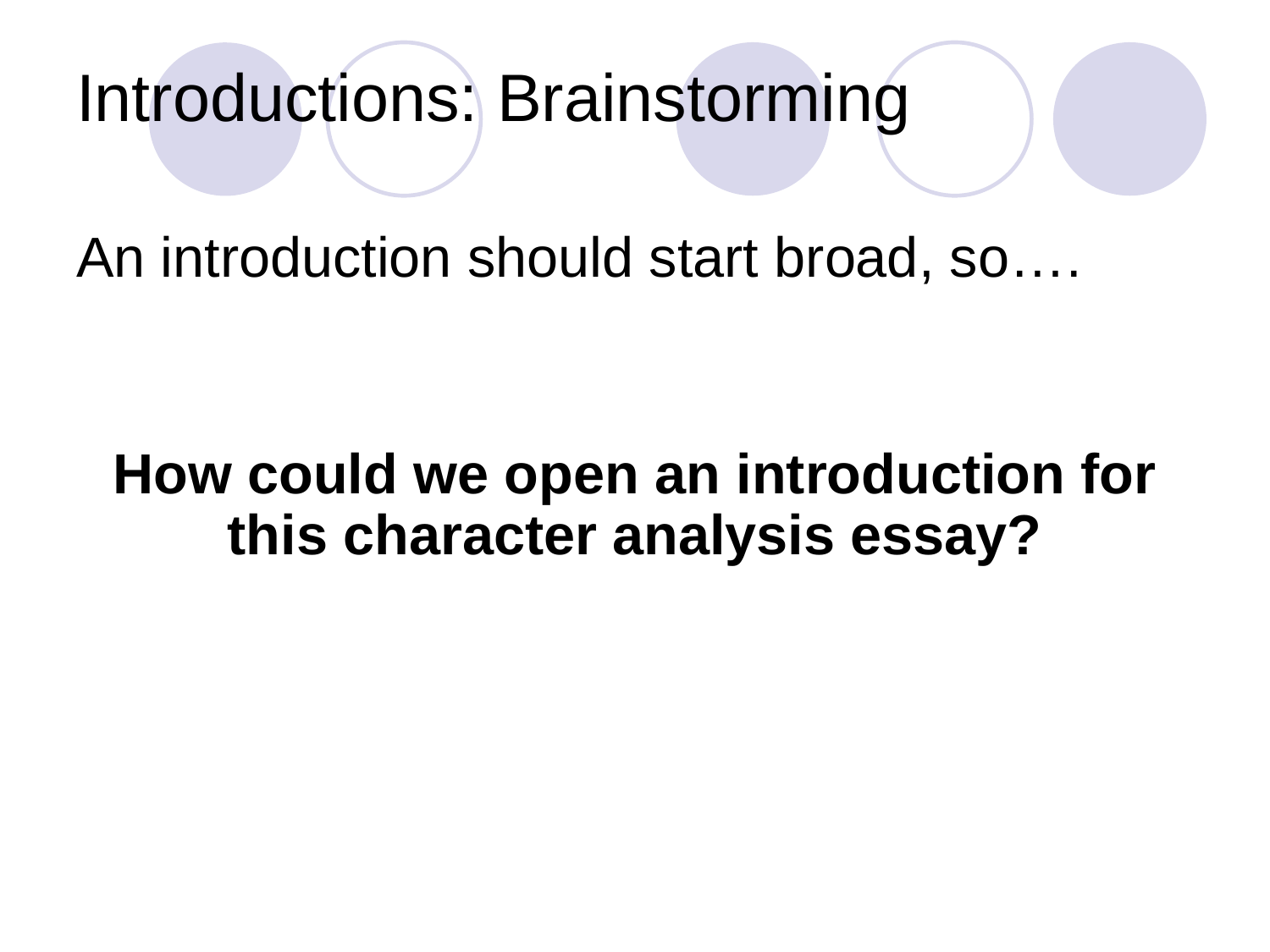

# Introductions: Brainstorming
An introduction should start broad, so….

How could we open an introduction for this character analysis essay?